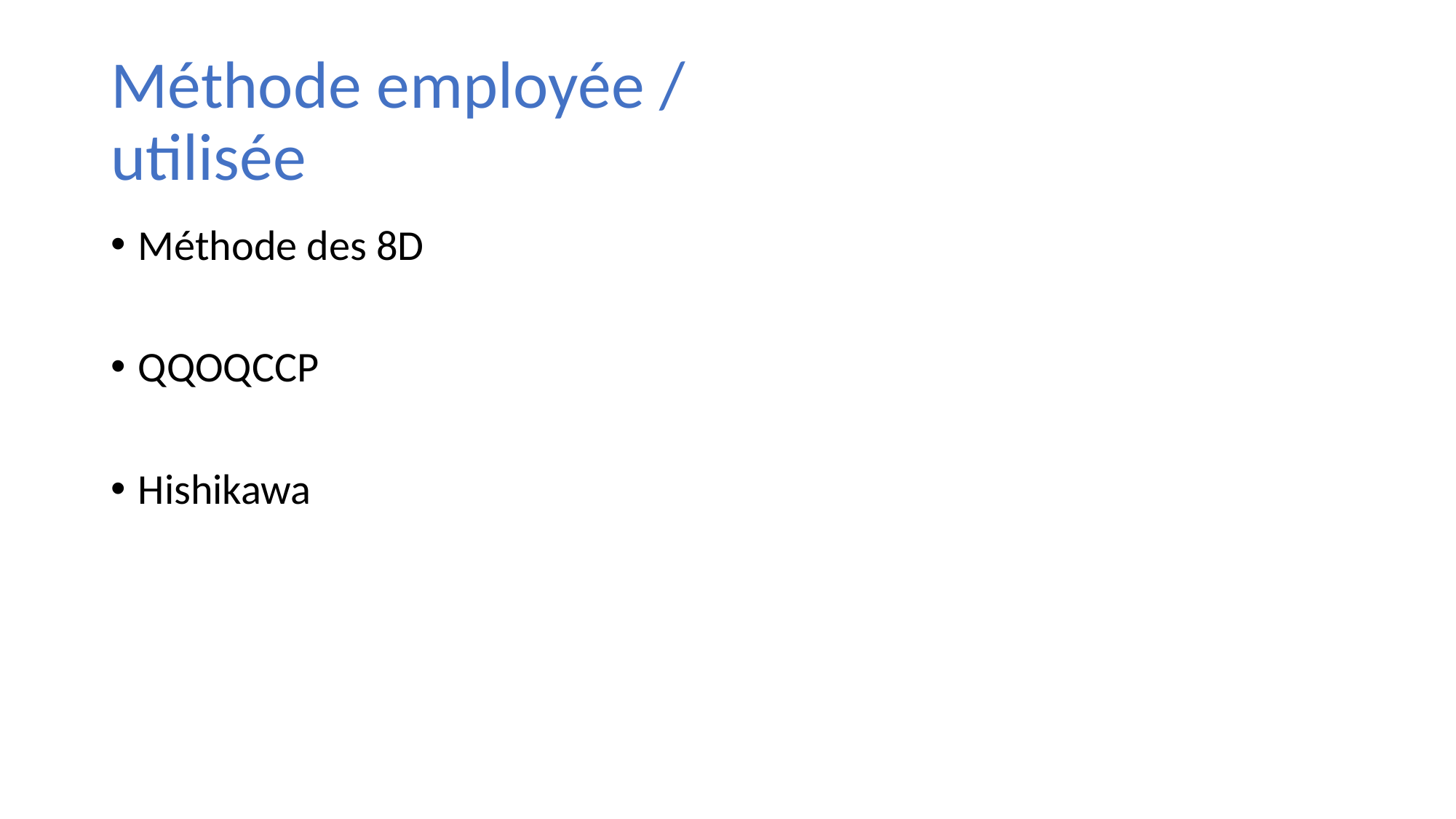

# Méthode employée / utilisée
Méthode des 8D

QQOQCCP

Hishikawa